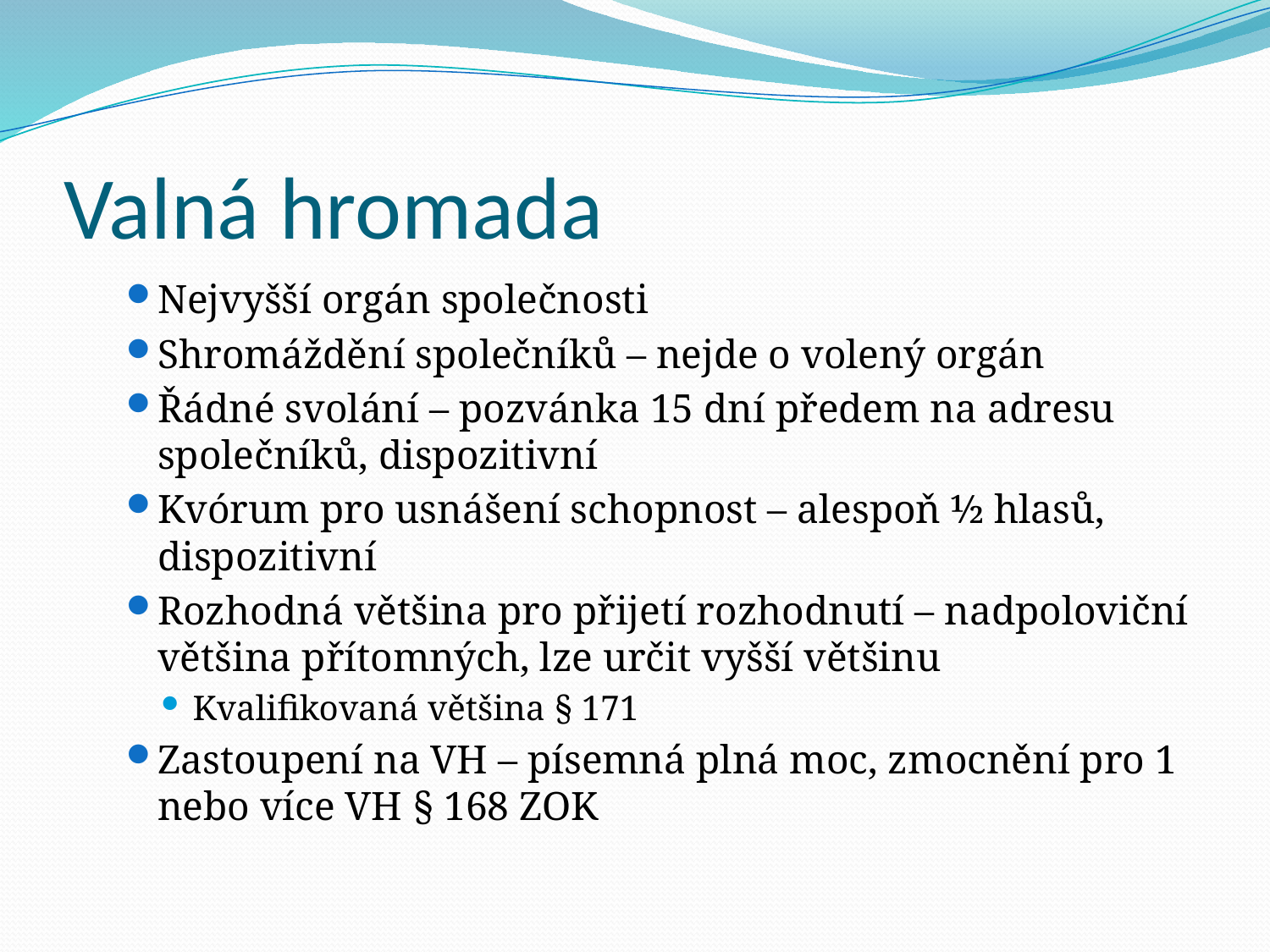

# Valná hromada
Nejvyšší orgán společnosti
Shromáždění společníků – nejde o volený orgán
Řádné svolání – pozvánka 15 dní předem na adresu společníků, dispozitivní
Kvórum pro usnášení schopnost – alespoň ½ hlasů, dispozitivní
Rozhodná většina pro přijetí rozhodnutí – nadpoloviční většina přítomných, lze určit vyšší většinu
Kvalifikovaná většina § 171
Zastoupení na VH – písemná plná moc, zmocnění pro 1 nebo více VH § 168 ZOK